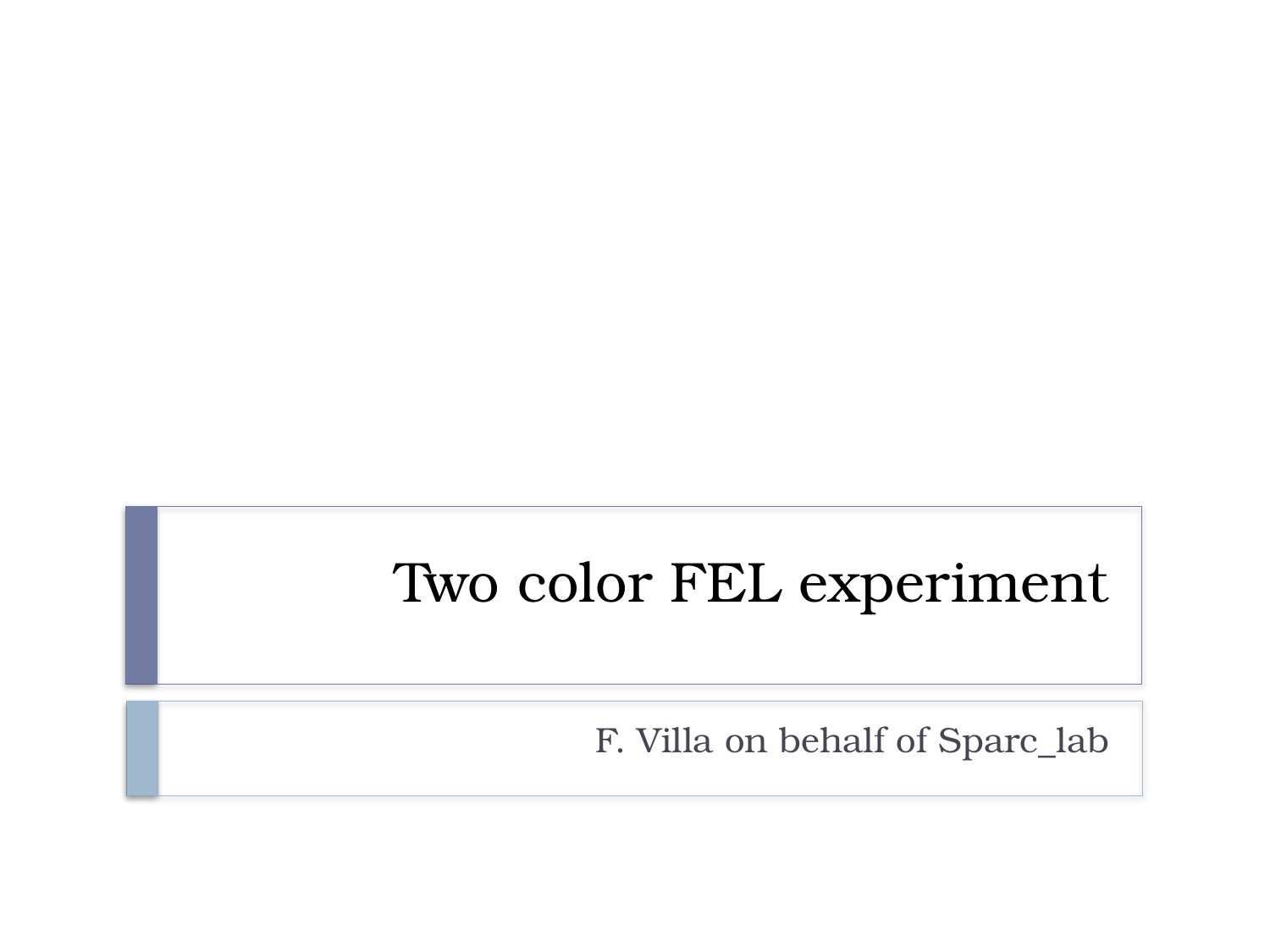

# Two color FEL experiment
F. Villa on behalf of Sparc_lab